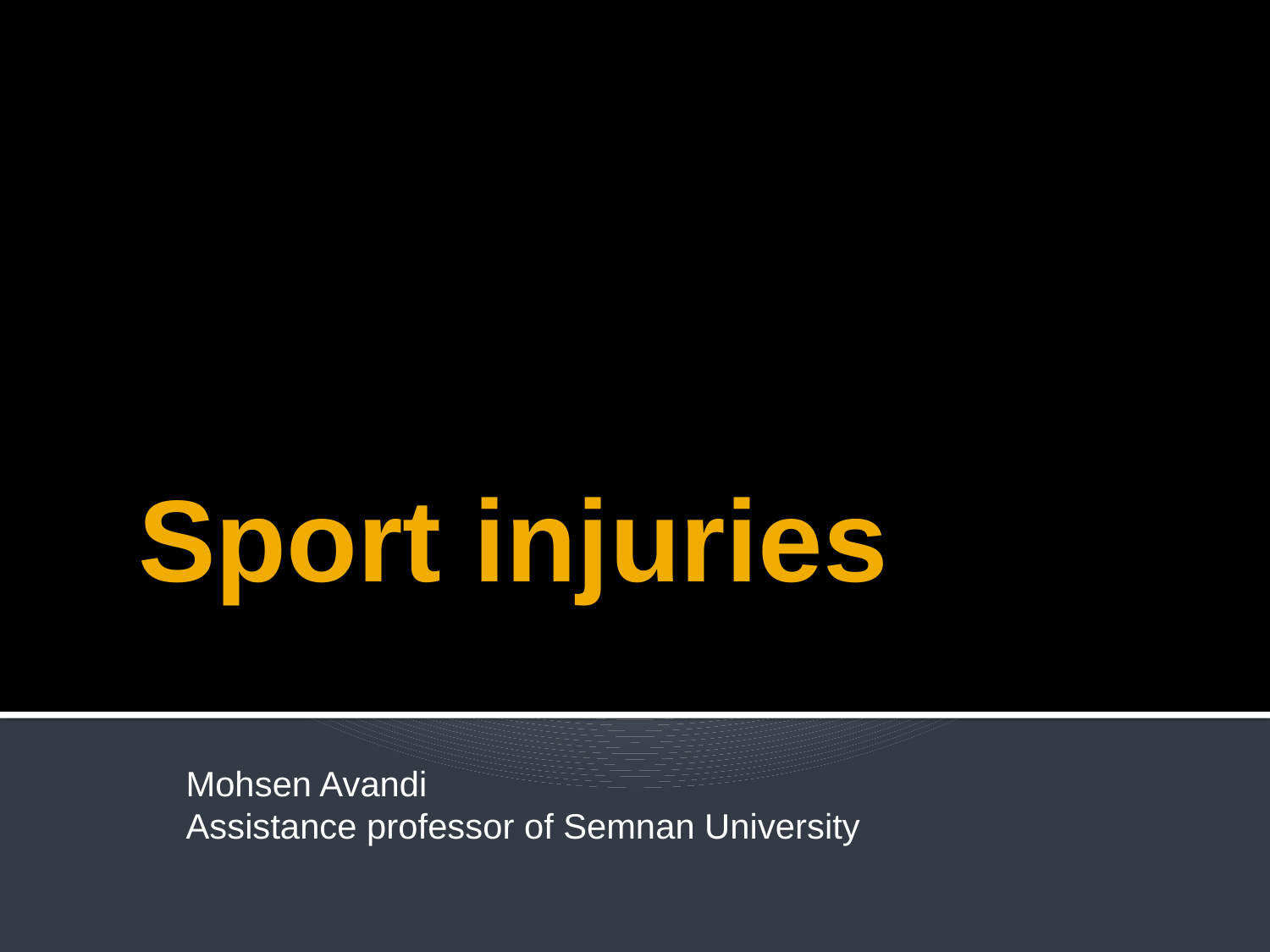

# Sport injuries
Mohsen Avandi
Assistance professor of Semnan University